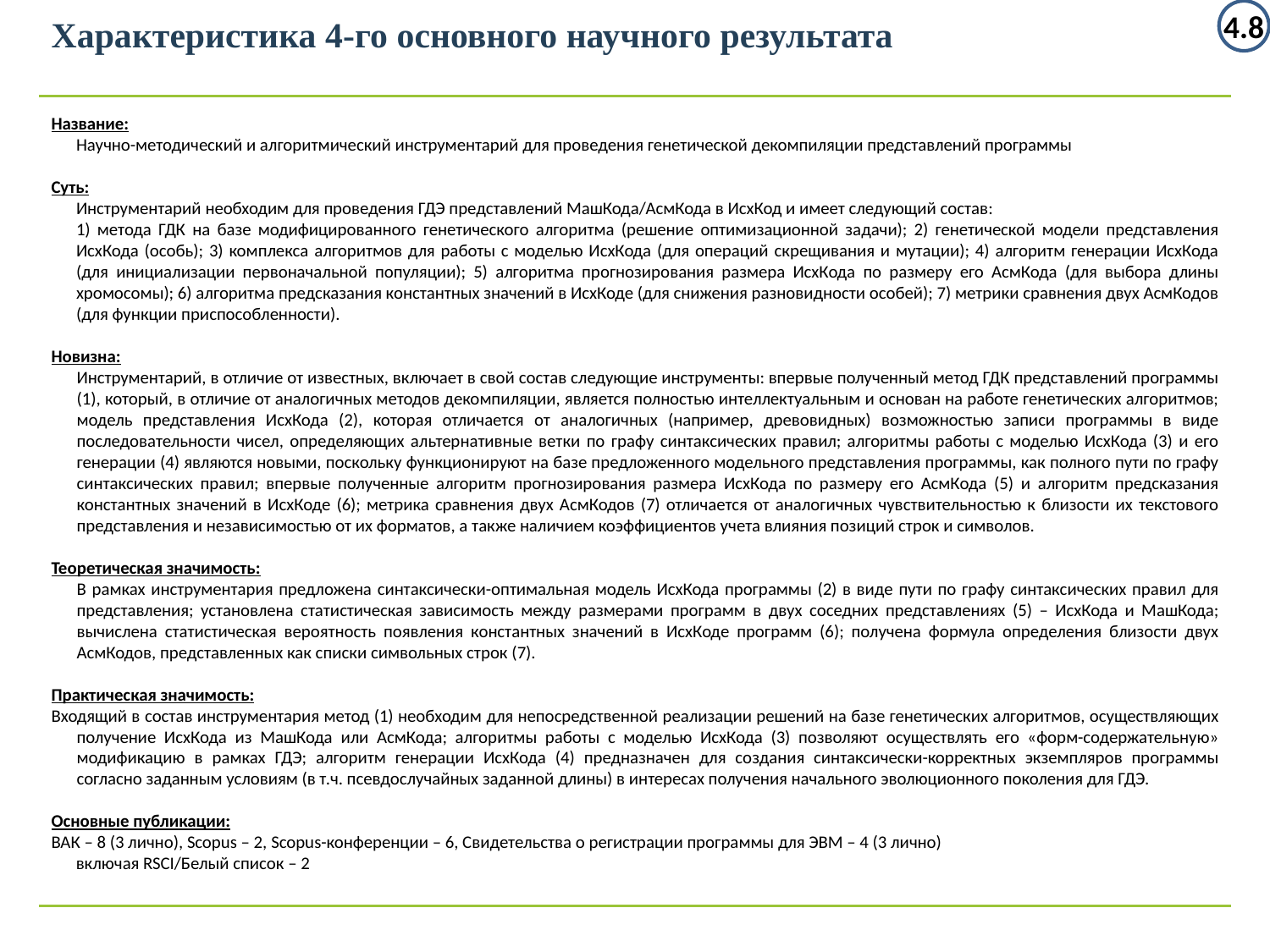

4.8
Характеристика 4-го основного научного результата
Название:
Научно-методический и алгоритмический инструментарий для проведения генетической декомпиляции представлений программы

Суть:
Инструментарий необходим для проведения ГДЭ представлений МашКода/АсмКода в ИсхКод и имеет следующий состав:
1) метода ГДК на базе модифицированного генетического алгоритма (решение оптимизационной задачи); 2) генетической модели представления ИсхКода (особь); 3) комплекса алгоритмов для работы с моделью ИсхКода (для операций скрещивания и мутации); 4) алгоритм генерации ИсхКода (для инициализации первоначальной популяции); 5) алгоритма прогнозирования размера ИсхКода по размеру его АсмКода (для выбора длины хромосомы); 6) алгоритма предсказания константных значений в ИсхКоде (для снижения разновидности особей); 7) метрики сравнения двух АсмКодов (для функции приспособленности).

Новизна:
Инструментарий, в отличие от известных, включает в свой состав следующие инструменты: впервые полученный метод ГДК представлений программы (1), который, в отличие от аналогичных методов декомпиляции, является полностью интеллектуальным и основан на работе генетических алгоритмов; модель представления ИсхКода (2), которая отличается от аналогичных (например, древовидных) возможностью записи программы в виде последовательности чисел, определяющих альтернативные ветки по графу синтаксических правил; алгоритмы работы с моделью ИсхКода (3) и его генерации (4) являются новыми, поскольку функционируют на базе предложенного модельного представления программы, как полного пути по графу синтаксических правил; впервые полученные алгоритм прогнозирования размера ИсхКода по размеру его АсмКода (5) и алгоритм предсказания константных значений в ИсхКоде (6); метрика сравнения двух АсмКодов (7) отличается от аналогичных чувствительностью к близости их текстового представления и независимостью от их форматов, а также наличием коэффициентов учета влияния позиций строк и символов.

Теоретическая значимость:
В рамках инструментария предложена синтаксически-оптимальная модель ИсхКода программы (2) в виде пути по графу синтаксических правил для представления; установлена статистическая зависимость между размерами программ в двух соседних представлениях (5) – ИсхКода и МашКода; вычислена статистическая вероятность появления константных значений в ИсхКоде программ (6); получена формула определения близости двух АсмКодов, представленных как списки символьных строк (7).

Практическая значимость:
Входящий в состав инструментария метод (1) необходим для непосредственной реализации решений на базе генетических алгоритмов, осуществляющих получение ИсхКода из МашКода или АсмКода; алгоритмы работы с моделью ИсхКода (3) позволяют осуществлять его «форм-содержательную» модификацию в рамках ГДЭ; алгоритм генерации ИсхКода (4) предназначен для создания синтаксически-корректных экземпляров программы согласно заданным условиям (в т.ч. псевдослучайных заданной длины) в интересах получения начального эволюционного поколения для ГДЭ.

Основные публикации:
ВАК – 8 (3 лично), Scopus – 2, Scopus-конференции – 6, Свидетельства о регистрации программы для ЭВМ – 4 (3 лично)
включая RSCI/Белый список – 2